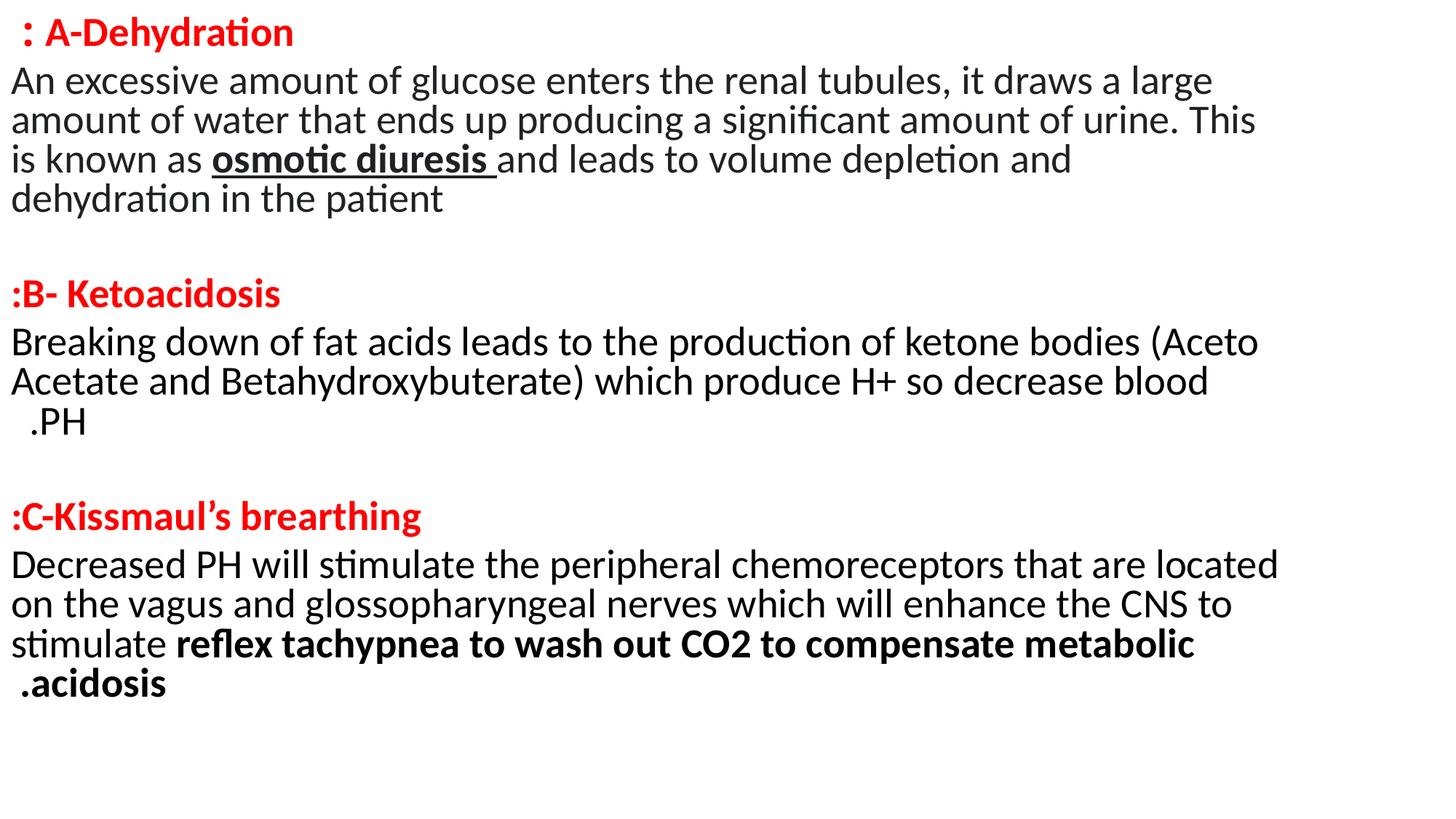

A-Dehydration :
An excessive amount of glucose enters the renal tubules, it draws a large amount of water that ends up producing a significant amount of urine. This is known as osmotic diuresis and leads to volume depletion and dehydration in the patient

B- Ketoacidosis:
Breaking down of fat acids leads to the production of ketone bodies (Aceto Acetate and Betahydroxybuterate) which produce H+ so decrease blood PH.

C-Kissmaul’s brearthing:
 Decreased PH will stimulate the peripheral chemoreceptors that are located on the vagus and glossopharyngeal nerves which will enhance the CNS to stimulate reflex tachypnea to wash out CO2 to compensate metabolic acidosis.